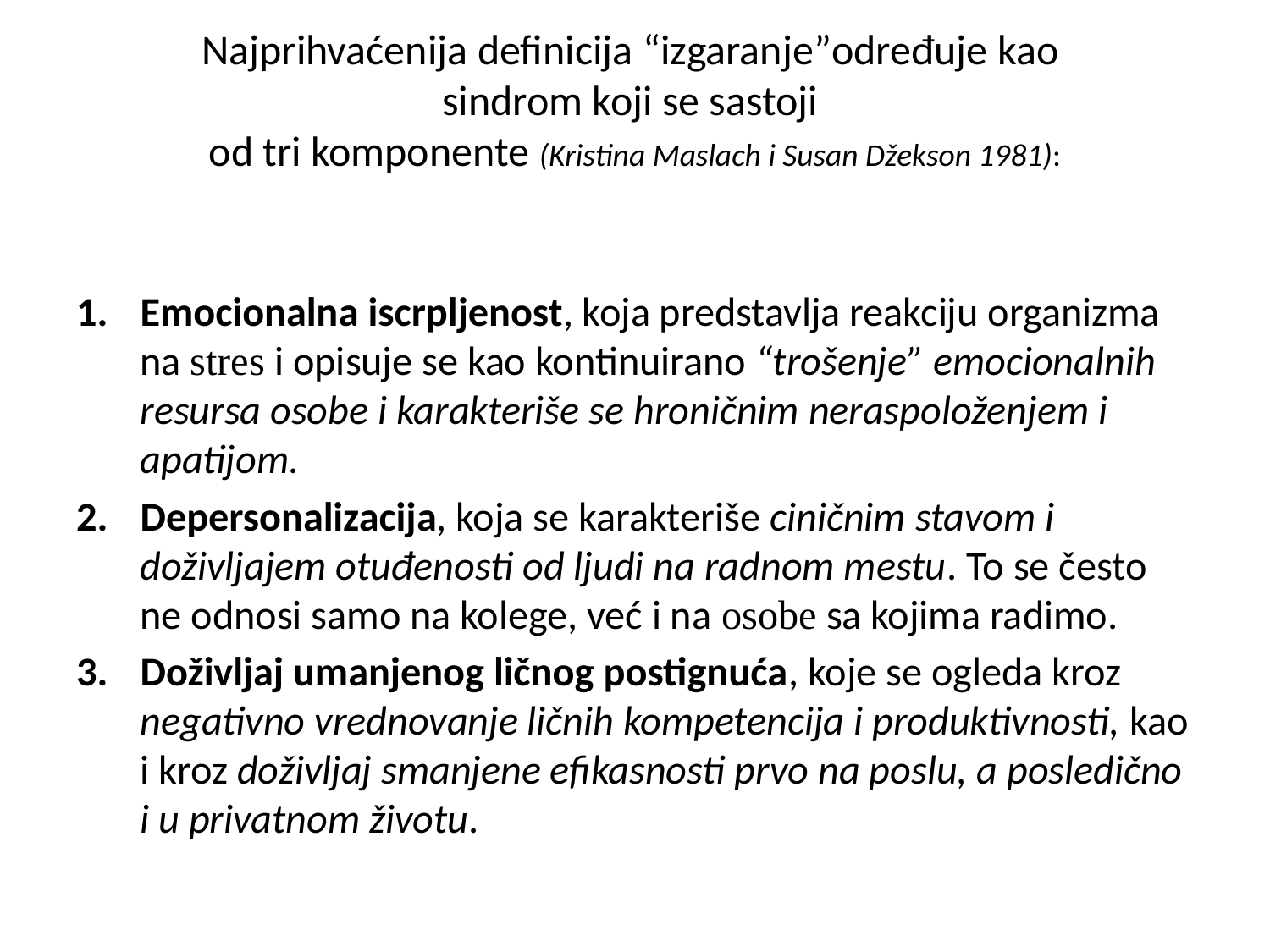

# Najprihvaćenija definicija “izgaranje”određuje kao sindrom koji se sastoji od tri komponente (Kristina Maslach i Susan Džekson 1981):

Emocionalna iscrpljenost, koja predstavlja reakciju organizma na stres i opisuje se kao kontinuirano “trošenje” emocionalnih resursa osobe i karakteriše se hroničnim neraspoloženjem i apatijom.
Depersonalizacija, koja se karakteriše ciničnim stavom i doživljajem otuđenosti od ljudi na radnom mestu. To se često ne odnosi samo na kolege, već i na osobe sa kojima radimo.
Doživljaj umanjenog ličnog postignuća, koje se ogleda kroz negativno vrednovanje ličnih kompetencija i produktivnosti, kao i kroz doživljaj smanjene efikasnosti prvo na poslu, a posledično i u privatnom životu.